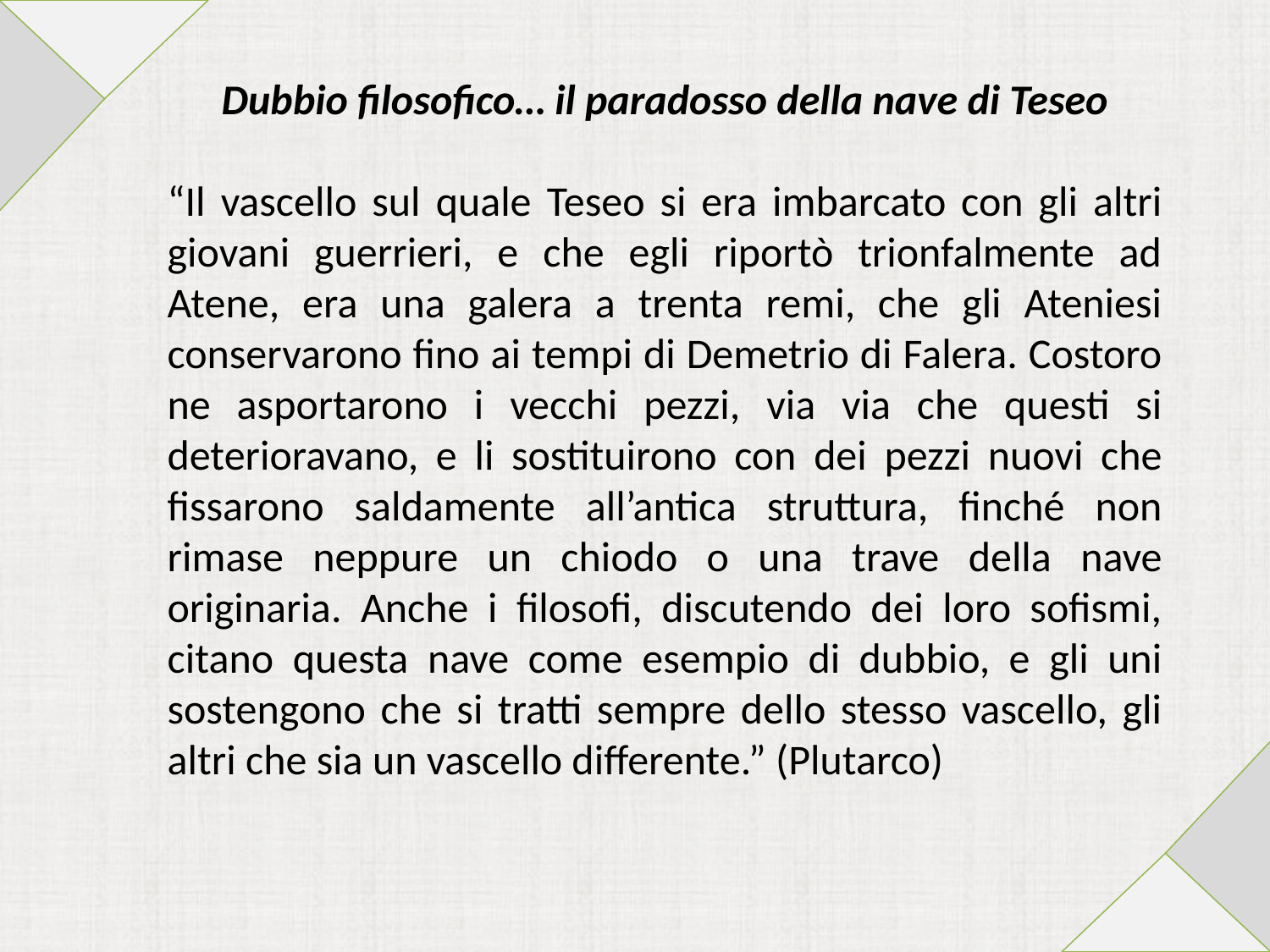

Dubbio filosofico… il paradosso della nave di Teseo

“Il vascello sul quale Teseo si era imbarcato con gli altri giovani guerrieri, e che egli riportò trionfalmente ad Atene, era una galera a trenta remi, che gli Ateniesi conservarono fino ai tempi di Demetrio di Falera. Costoro ne asportarono i vecchi pezzi, via via che questi si deterioravano, e li sostituirono con dei pezzi nuovi che fissarono saldamente all’antica struttura, finché non rimase neppure un chiodo o una trave della nave originaria. Anche i filosofi, discutendo dei loro sofismi, citano questa nave come esempio di dubbio, e gli uni sostengono che si tratti sempre dello stesso vascello, gli altri che sia un vascello differente.” (Plutarco)